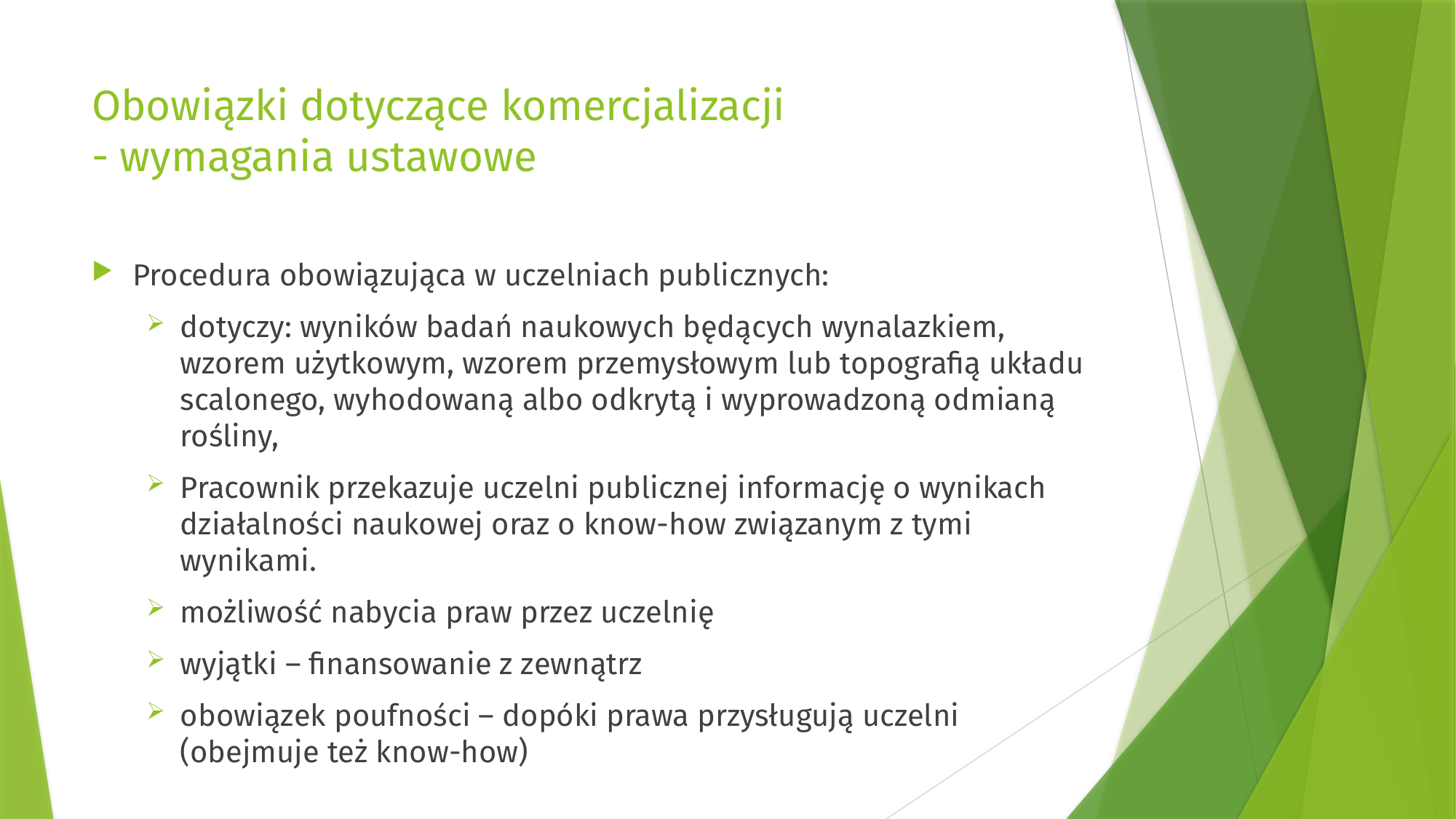

# Obowiązki dotyczące komercjalizacji - wymagania ustawowe

Procedura obowiązująca w uczelniach publicznych:
dotyczy: wyników badań naukowych będących wynalazkiem, wzorem użytkowym, wzorem przemysłowym lub topografią układu scalonego, wyhodowaną albo odkrytą i wyprowadzoną odmianą rośliny,
Pracownik przekazuje uczelni publicznej informację o wynikach działalności naukowej oraz o know-how związanym z tymi wynikami.
możliwość nabycia praw przez uczelnię
wyjątki – finansowanie z zewnątrz
obowiązek poufności – dopóki prawa przysługują uczelni (obejmuje też know-how)